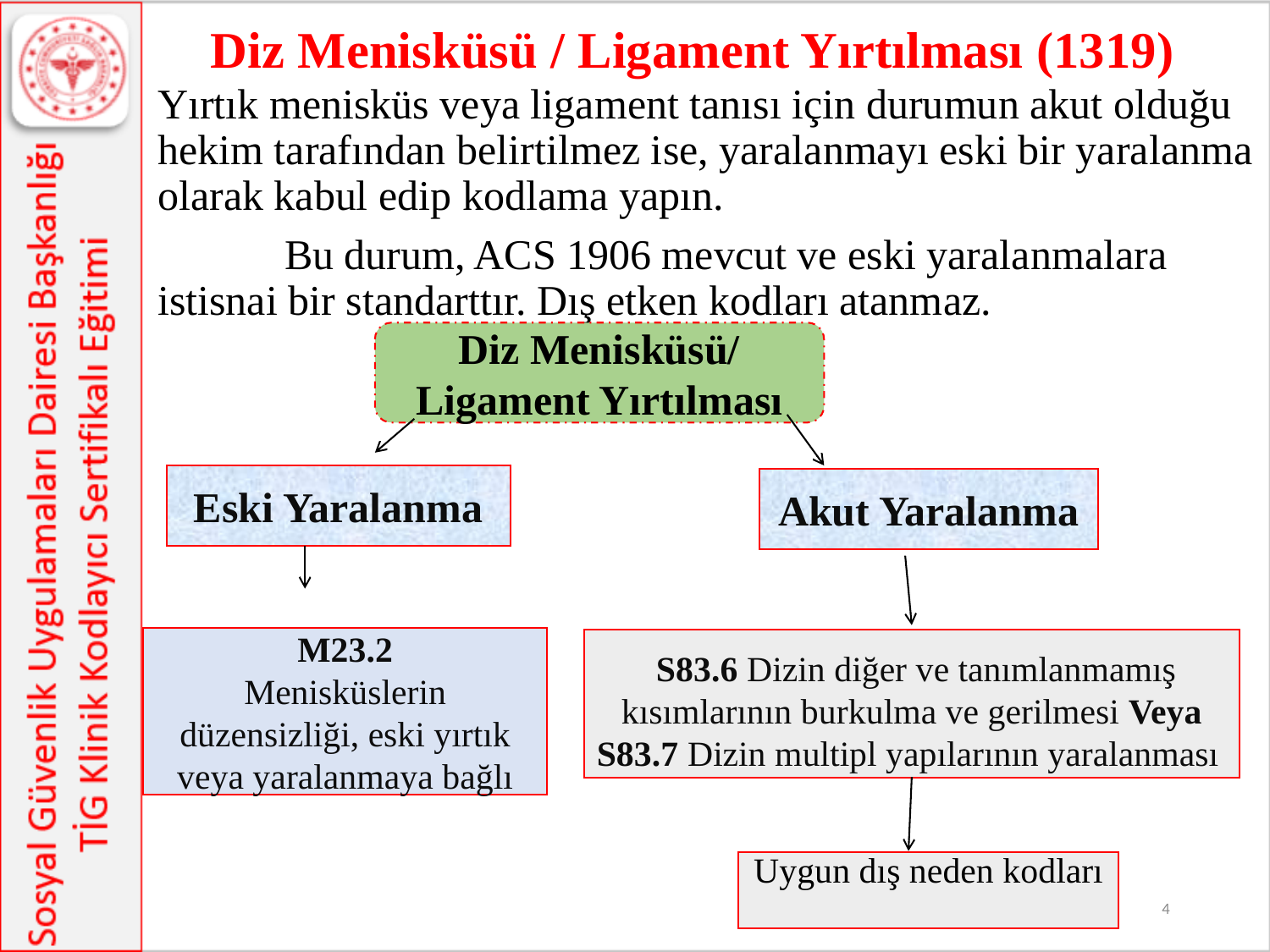

# Diz Menisküsü / Ligament Yırtılması (1319)
Yırtık menisküs veya ligament tanısı için durumun akut olduğu hekim tarafından belirtilmez ise, yaralanmayı eski bir yaralanma olarak kabul edip kodlama yapın.
	Bu durum, ACS 1906 mevcut ve eski yaralanmalara istisnai bir standarttır. Dış etken kodları atanmaz.

Diz Menisküsü/ Ligament Yırtılması
Eski Yaralanma
Akut Yaralanma
M23.2
Menisküslerin düzensizliği, eski yırtık veya yaralanmaya bağlı

 S83.6 Dizin diğer ve tanımlanmamış kısımlarının burkulma ve gerilmesi Veya
S83.7 Dizin multipl yapılarının yaralanması

Uygun dış neden kodları
4